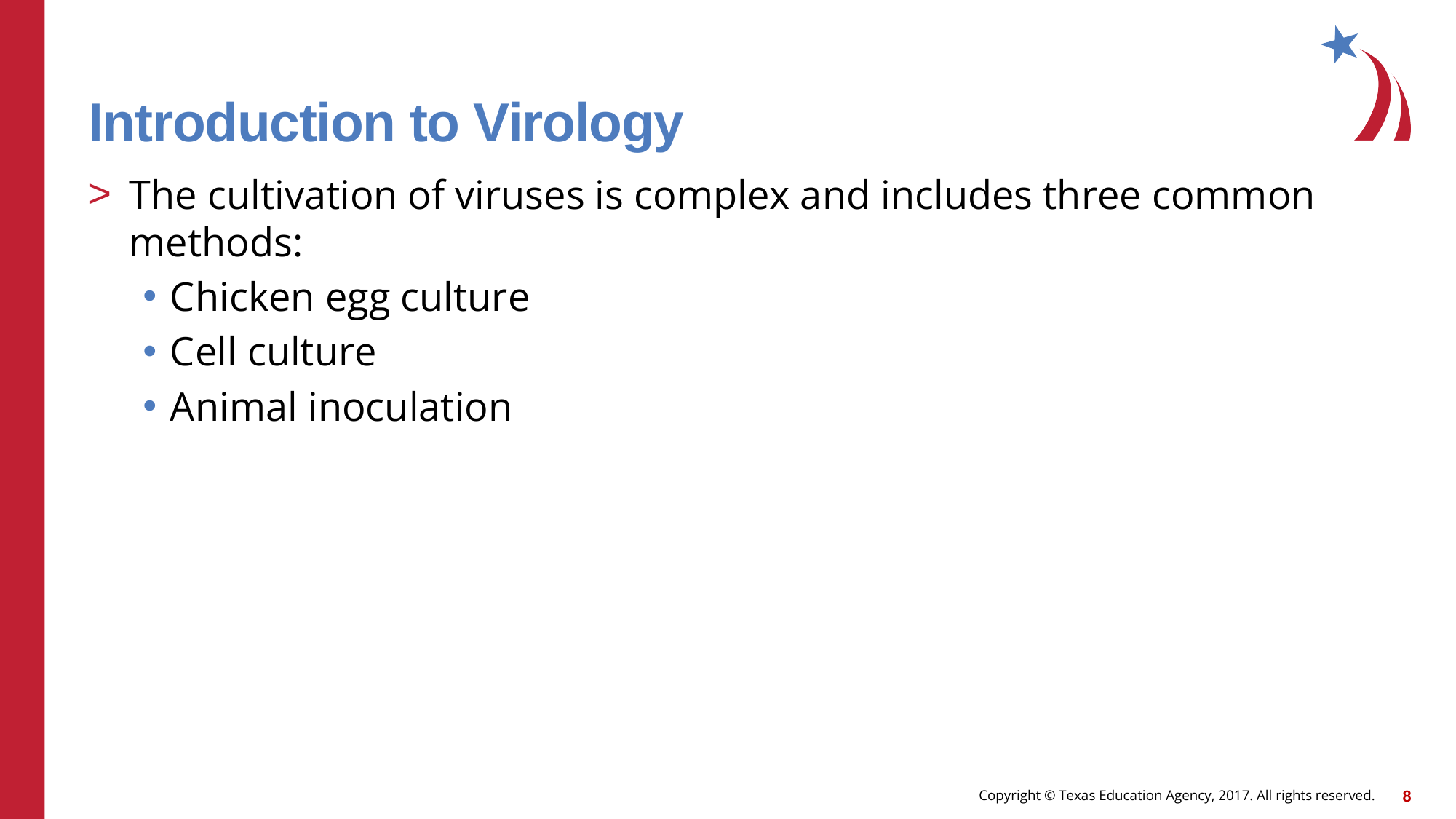

# Introduction to Virology
The cultivation of viruses is complex and includes three common methods:
Chicken egg culture
Cell culture
Animal inoculation